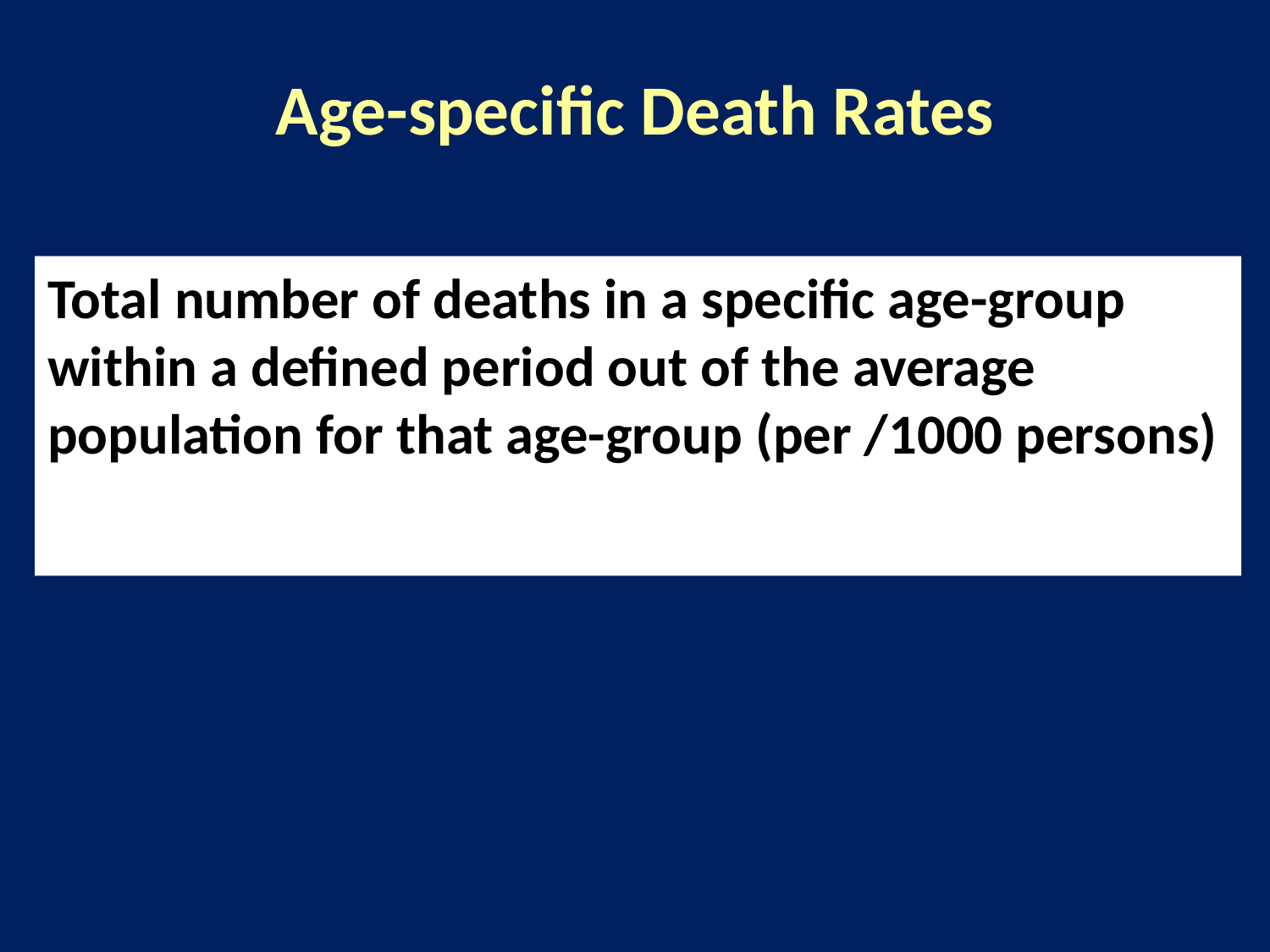

# Age-specific Death Rates
Total number of deaths in a specific age-group within a defined period out of the average population for that age-group (per /1000 persons)